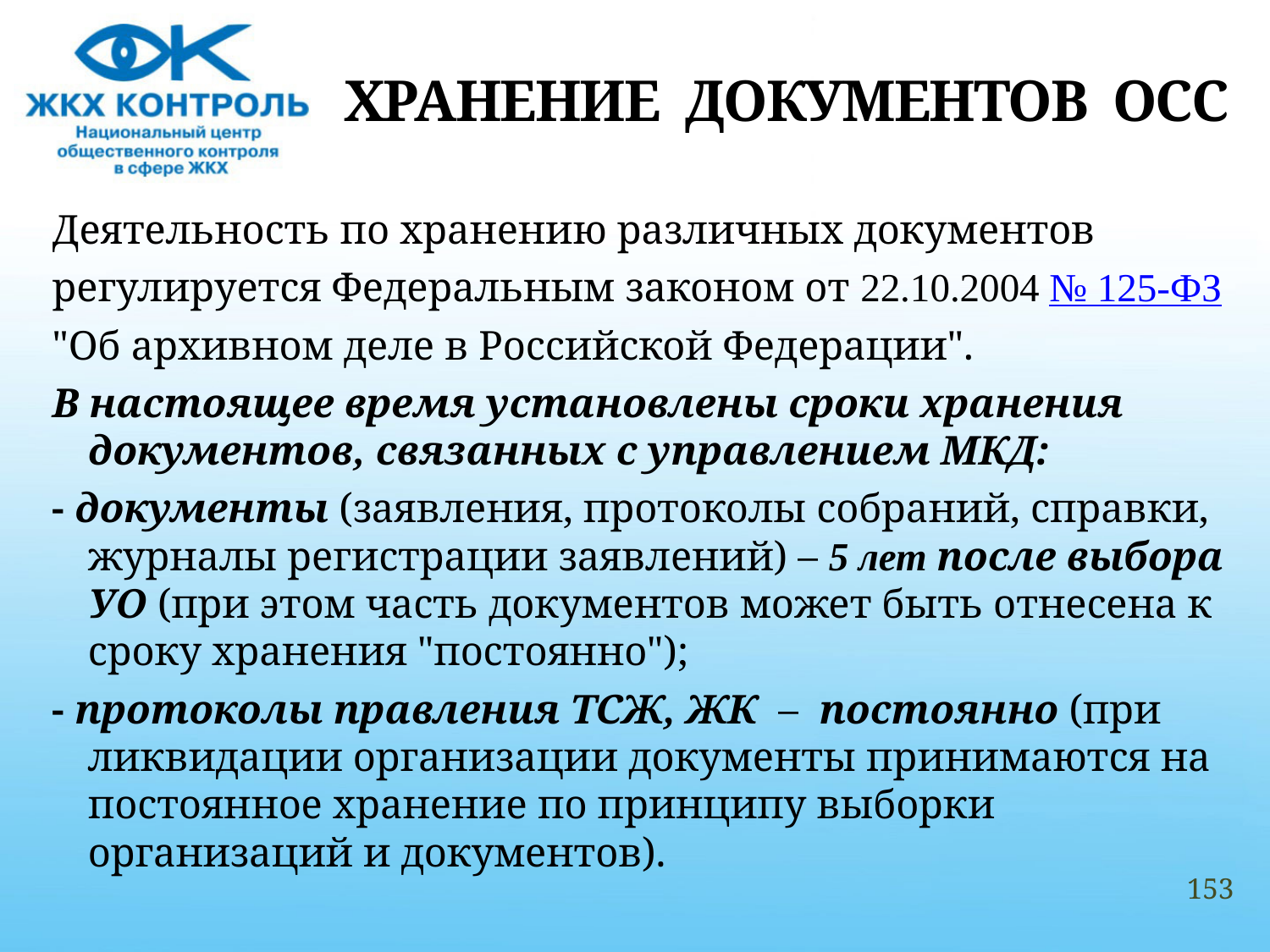

# ХРАНЕНИЕ  ДОКУМЕНТОВ  ОСС
Деятельность по хранению различных документов
регулируется Федеральным законом от 22.10.2004 № 125-ФЗ
"Об архивном деле в Российской Федерации".
В настоящее время установлены сроки хранения документов, связанных с управлением МКД:
- документы (заявления, протоколы собраний, справки, журналы регистрации заявлений) – 5 лет после выбора УО (при этом часть документов может быть отнесена к сроку хранения "постоянно");
- протоколы правления ТСЖ, ЖК  –  постоянно (при ликвидации организации документы принимаются на постоянное хранение по принципу выборки организаций и документов).

153